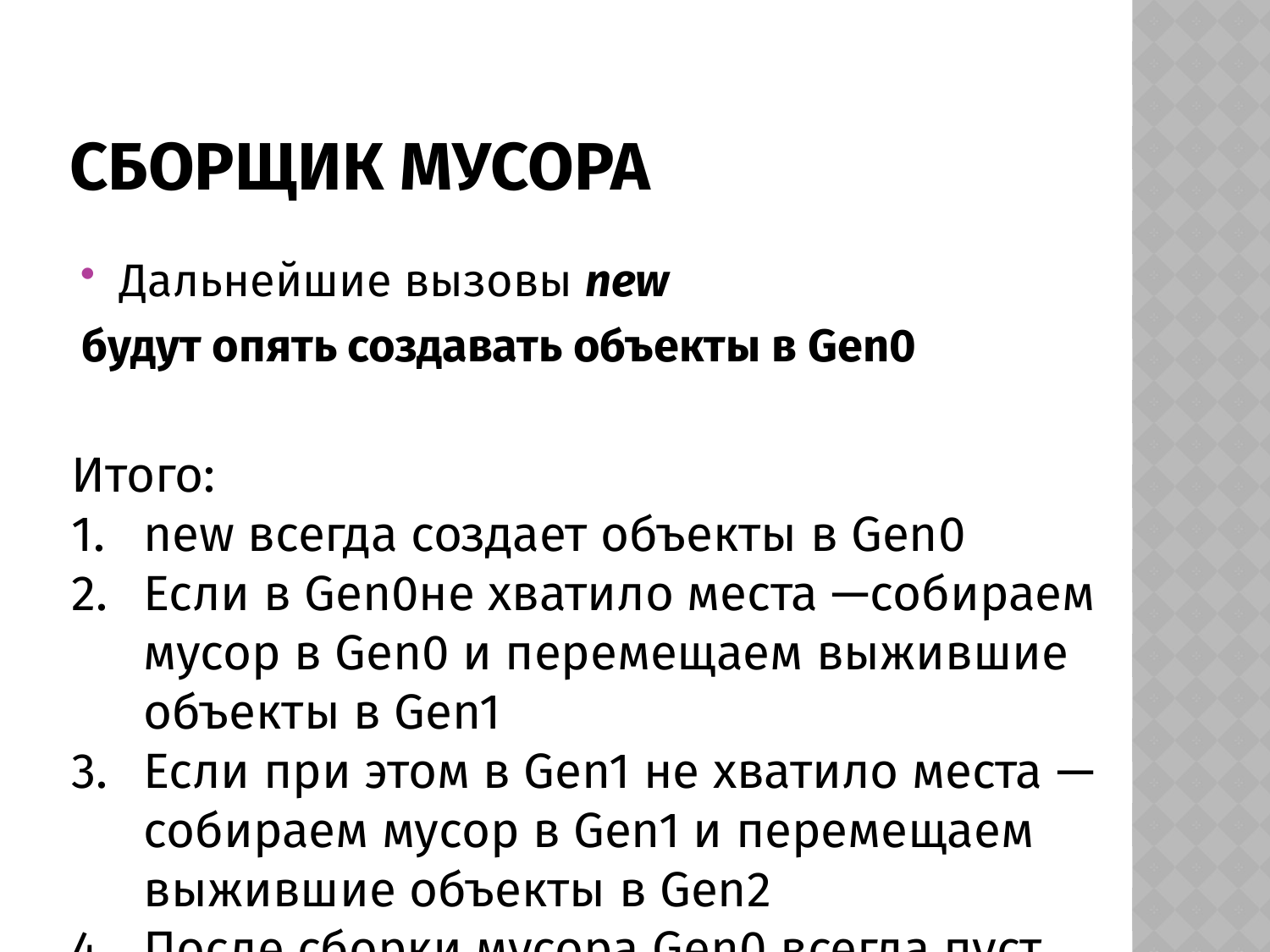

# Сборщик мусора

Дальнейшие вызовы new
будут опять создавать объекты в Gen0

Итого:
new всегда создает объекты в Gen0
Если в Gen0не хватило места —собираем мусор в Gen0 и перемещаем выжившие объекты в Gen1
Если при этом в Gen1 не хватило места —собираем мусор в Gen1 и перемещаем выжившие объекты в Gen2
После сборки мусора Gen0 всегда пуст